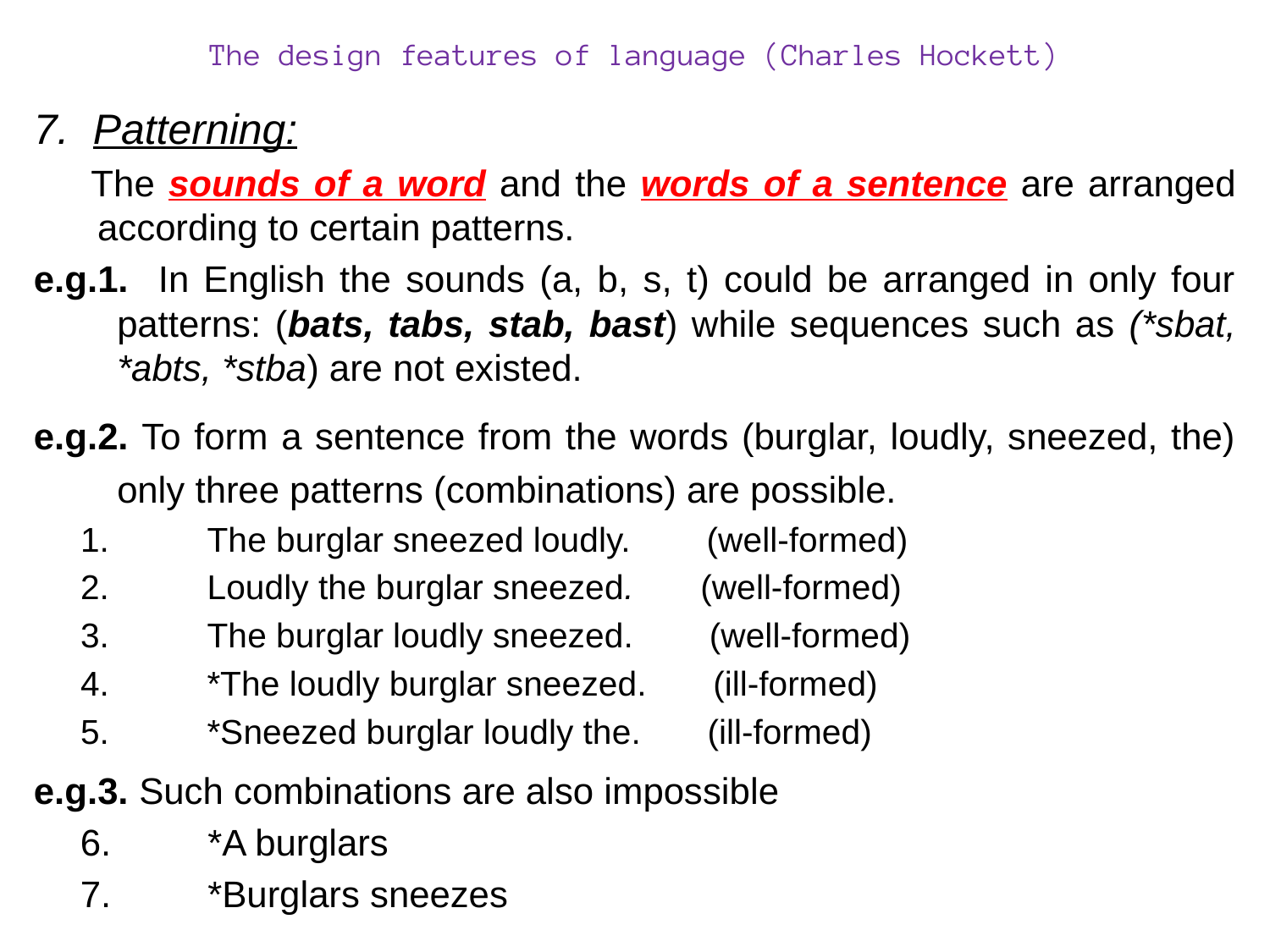

# The design features of language (Charles Hockett)
7.  Patterning:
The sounds of a word and the words of a sentence are arranged according to certain patterns.
e.g.1.  In English the sounds (a, b, s, t) could be arranged in only four patterns: (bats, tabs, stab, bast) while sequences such as (*sbat, *abts, *stba) are not existed.
e.g.2. To form a sentence from the words (burglar, loudly, sneezed, the) only three patterns (combinations) are possible.
The burglar sneezed loudly.        (well-formed)
Loudly the burglar sneezed.       (well-formed)
The burglar loudly sneezed.        (well-formed)
*The loudly burglar sneezed.       (ill-formed)
*Sneezed burglar loudly the.       (ill-formed)
e.g.3. Such combinations are also impossible
*A burglars
*Burglars sneezes